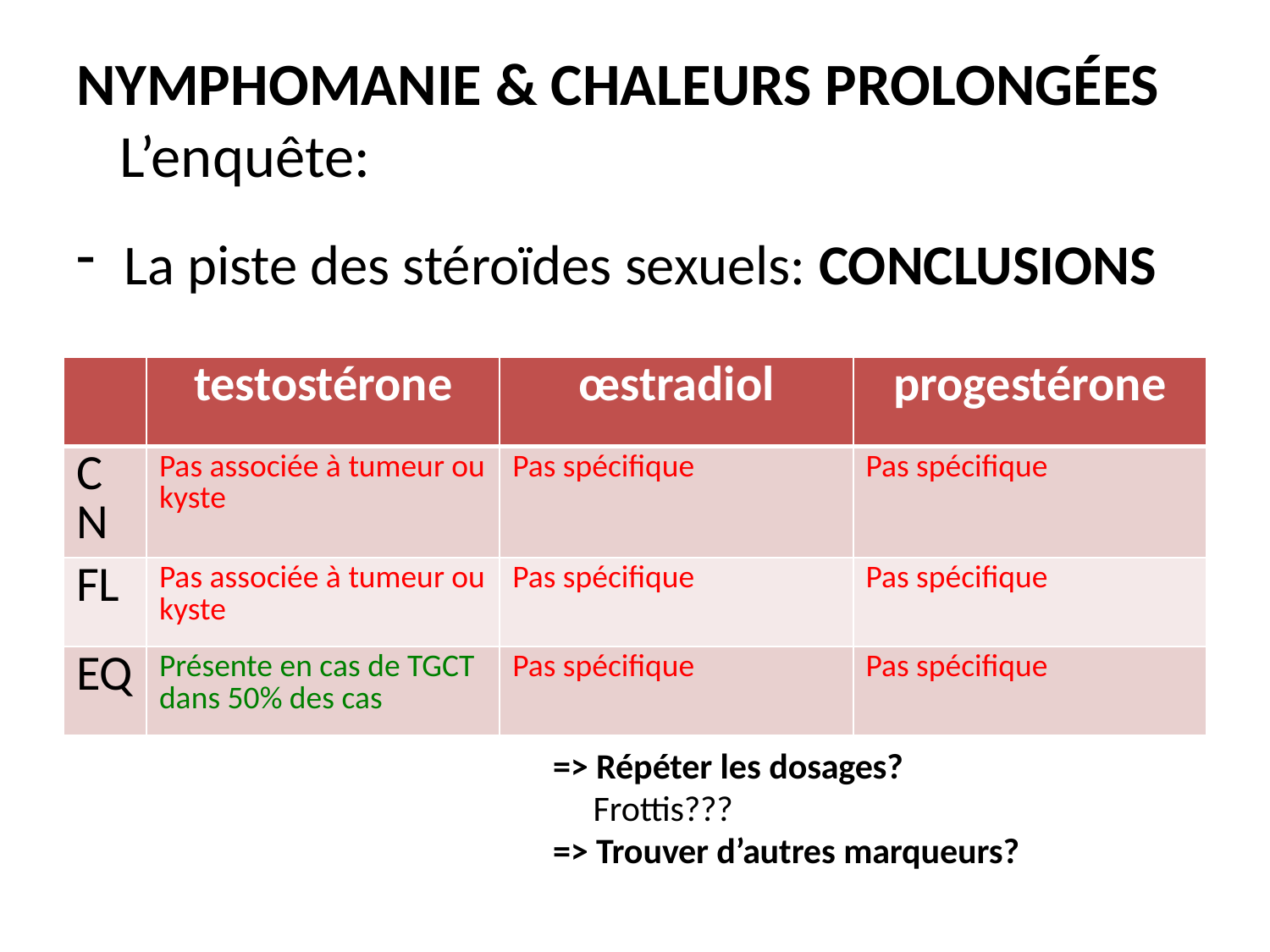

# Nymphomanie & Chaleurs prolongées L’enquête:
La piste des stéroïdes sexuels: CONCLUSIONS
|  | testostérone | œstradiol | progestérone |
| --- | --- | --- | --- |
| CN | Pas associée à tumeur ou kyste | Pas spécifique | Pas spécifique |
| FL | Pas associée à tumeur ou kyste | Pas spécifique | Pas spécifique |
| EQ | Présente en cas de TGCT dans 50% des cas | Pas spécifique | Pas spécifique |
  => Répéter les dosages?
       Frottis???
  => Trouver d’autres marqueurs?